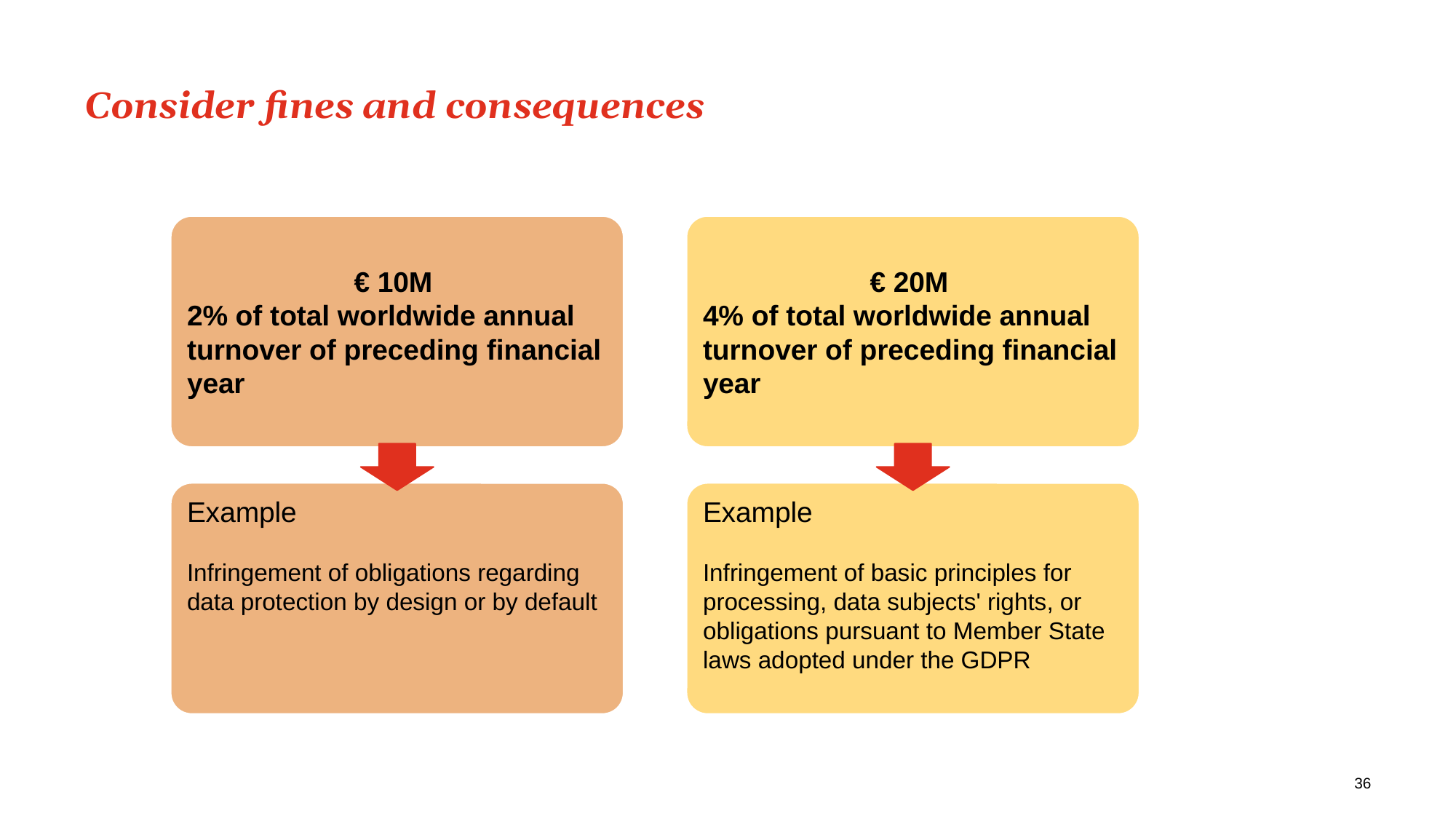

# Consider fines and consequences
€ 10M
2% of total worldwide annual turnover of preceding financial year
€ 20M
4% of total worldwide annual turnover of preceding financial year

Example

Infringement of obligations regarding data protection by design or by default
Example

Infringement of basic principles for processing, data subjects' rights, or obligations pursuant to Member State laws adopted under the GDPR

36